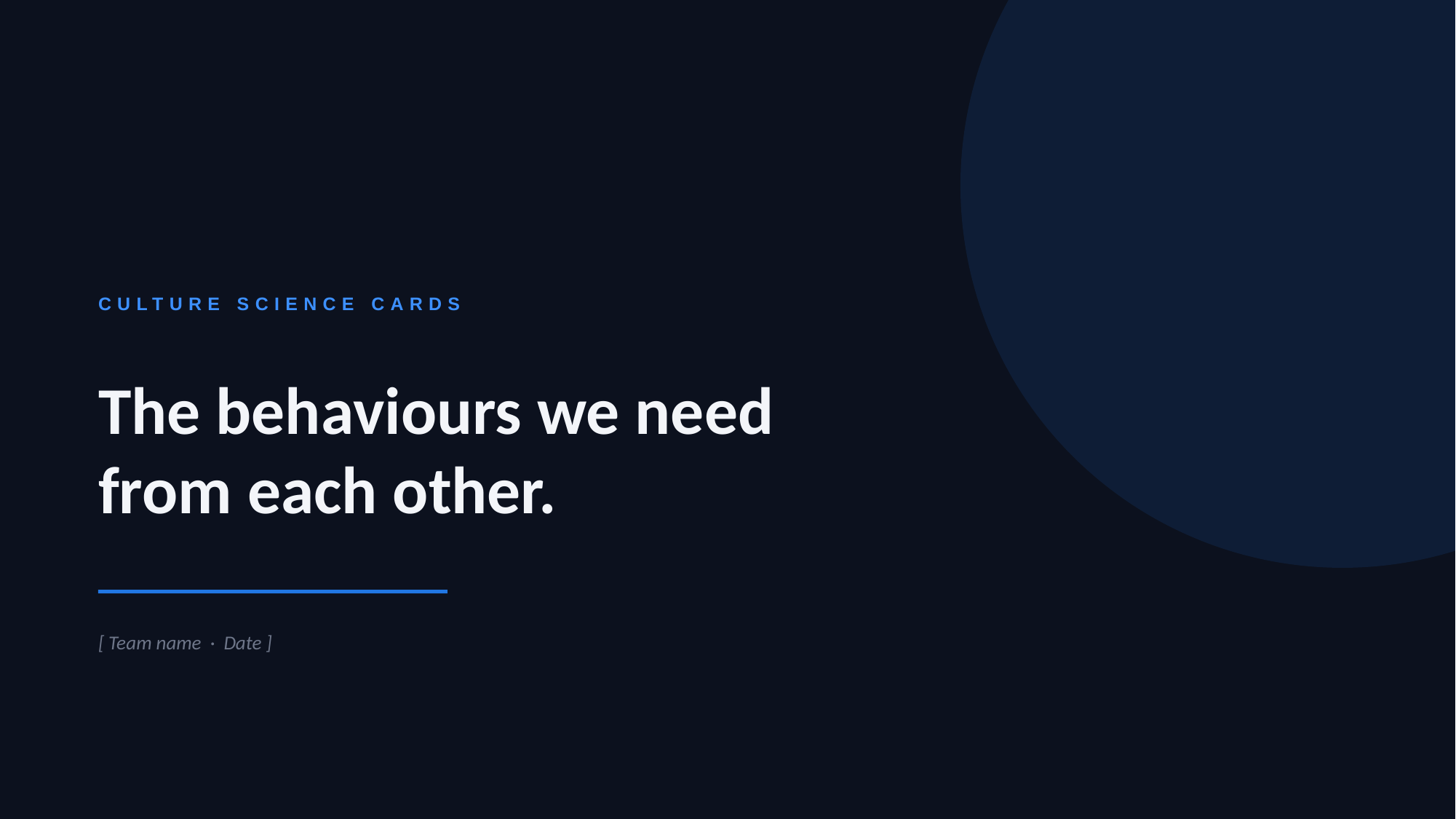

CULTURE SCIENCE CARDS
The behaviours we need
from each other.

[ Team name  ·  Date ]